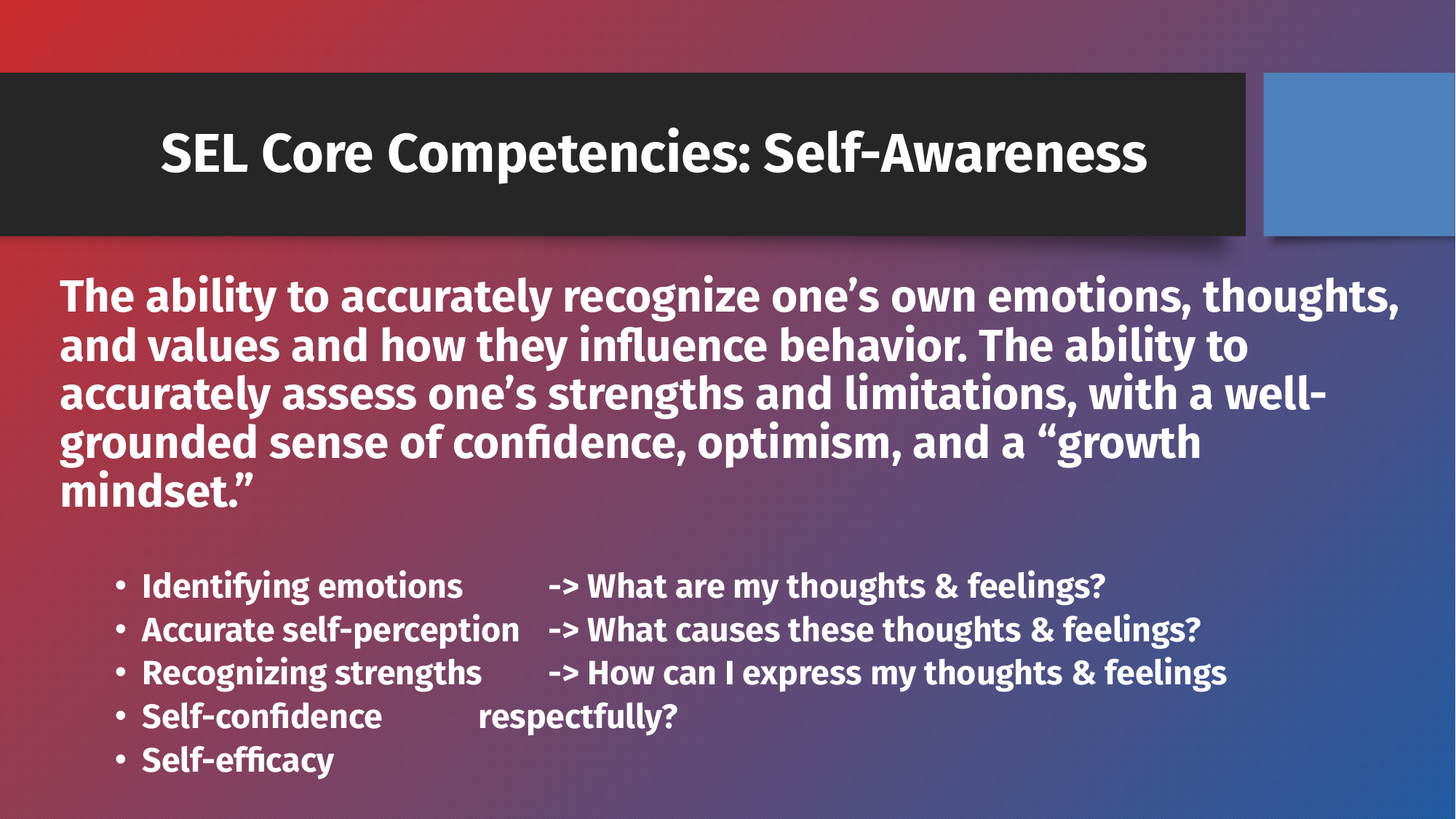

# SEL Core Competencies: Self-Awareness
The ability to accurately recognize one’s own emotions, thoughts, and values and how they influence behavior. The ability to accurately assess one’s strengths and limitations, with a well-grounded sense of confidence, optimism, and a “growth mindset.”

Identifying emotions			-> What are my thoughts & feelings?
Accurate self-perception		-> What causes these thoughts & feelings?
Recognizing strengths			-> How can I express my thoughts & feelings
Self-confidence				    respectfully?
Self-efficacy